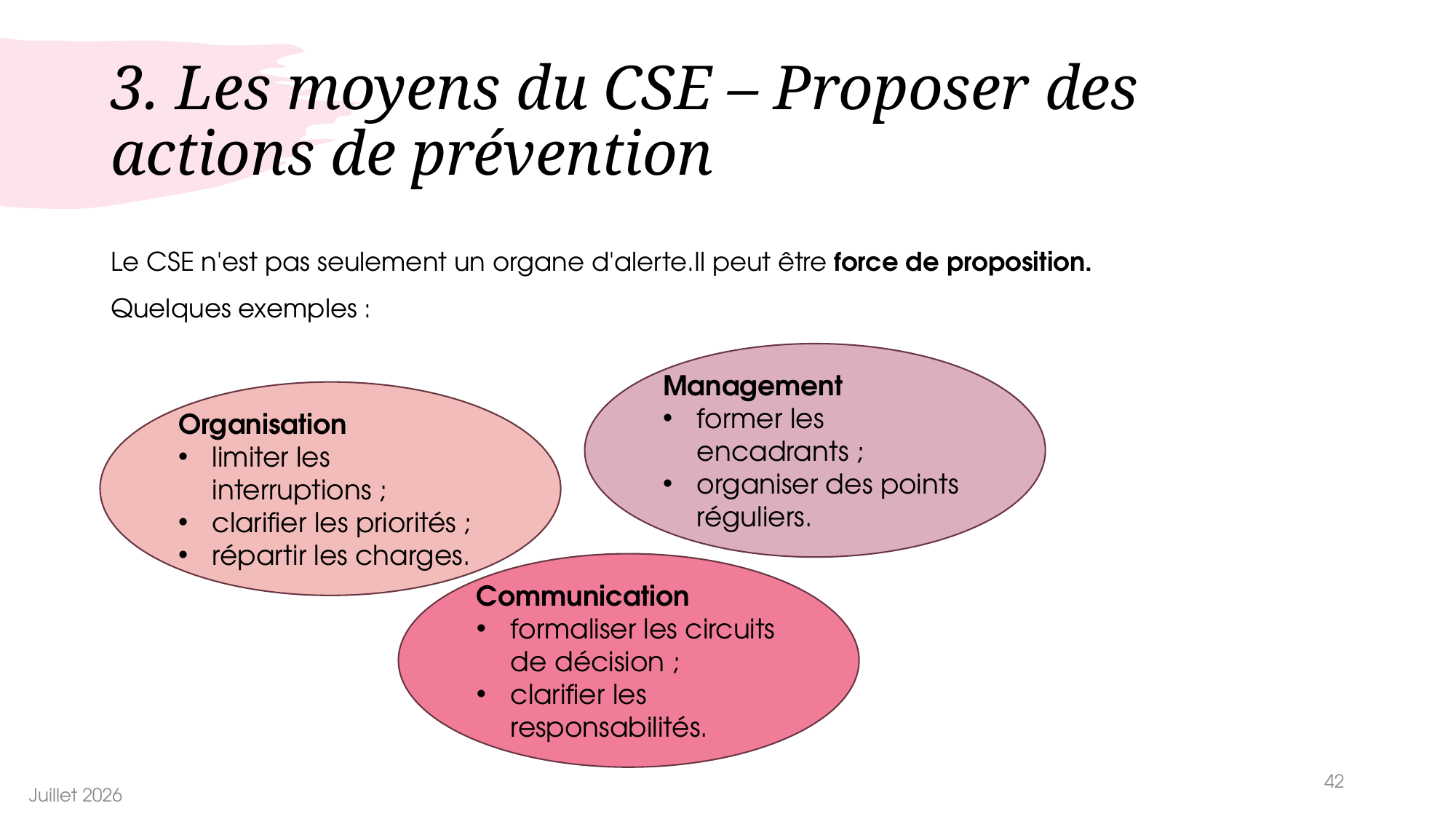

# 3. Les moyens du CSE – Proposer des actions de prévention
Le CSE n'est pas seulement un organe d'alerte.Il peut être force de proposition.
Quelques exemples :
Management
former les encadrants ;
organiser des points réguliers.
Organisation
limiter les interruptions ;
clarifier les priorités ;
répartir les charges.
Communication
formaliser les circuits de décision ;
clarifier les responsabilités.
42
Juillet 2026